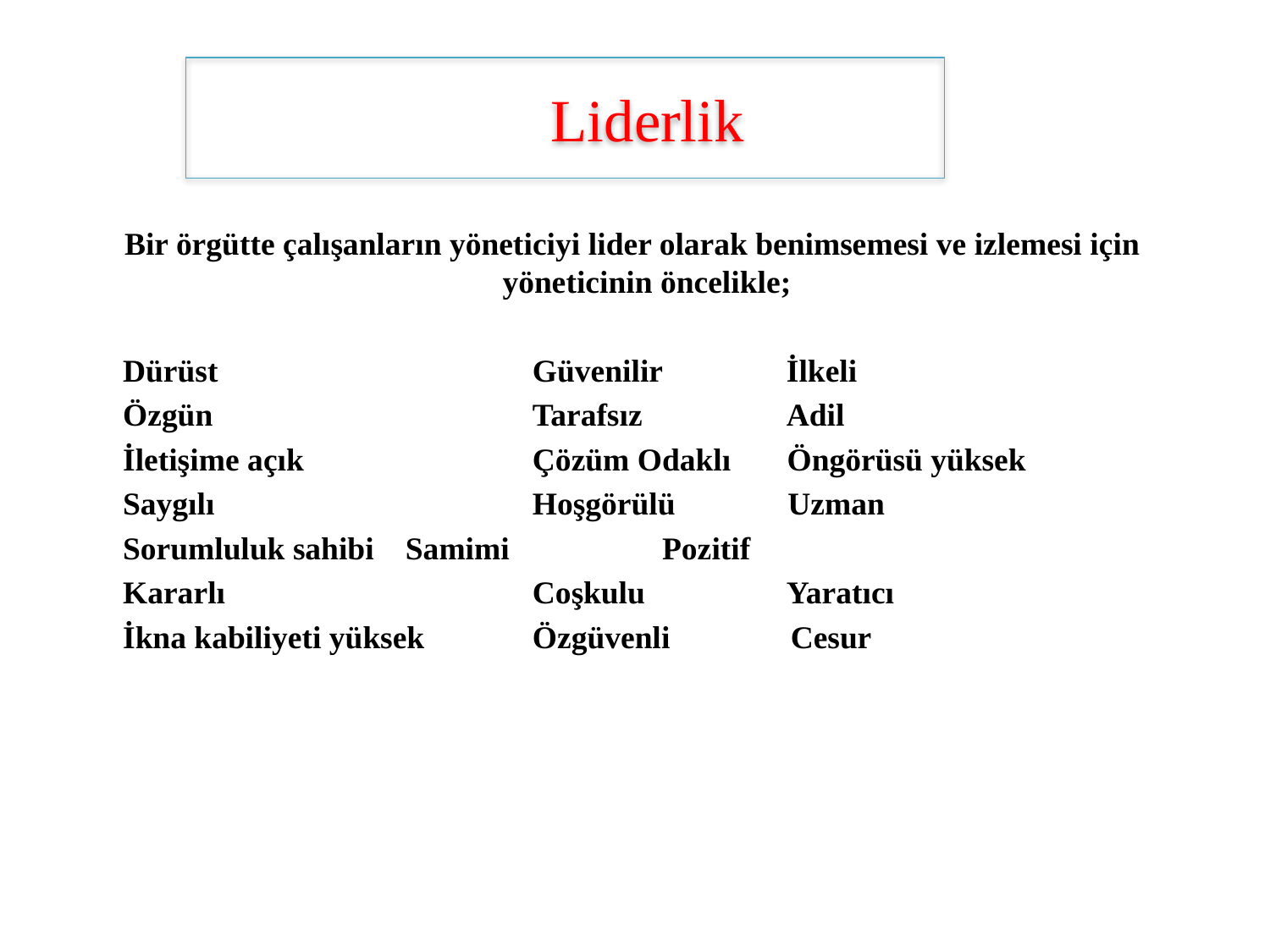

# Liderlik
Bir örgütte çalışanların yöneticiyi lider olarak benimsemesi ve izlemesi için yöneticinin öncelikle;

Dürüst			Güvenilir	İlkeli
Özgün			Tarafsız         	Adil
İletişime açık		Çözüm Odaklı       Öngörüsü yüksek
Saygılı			Hoşgörülü              Uzman
Sorumluluk sahibi 	Samimi                   Pozitif
Kararlı 			Coşkulu     	Yaratıcı
İkna kabiliyeti yüksek	Özgüvenli               Cesur